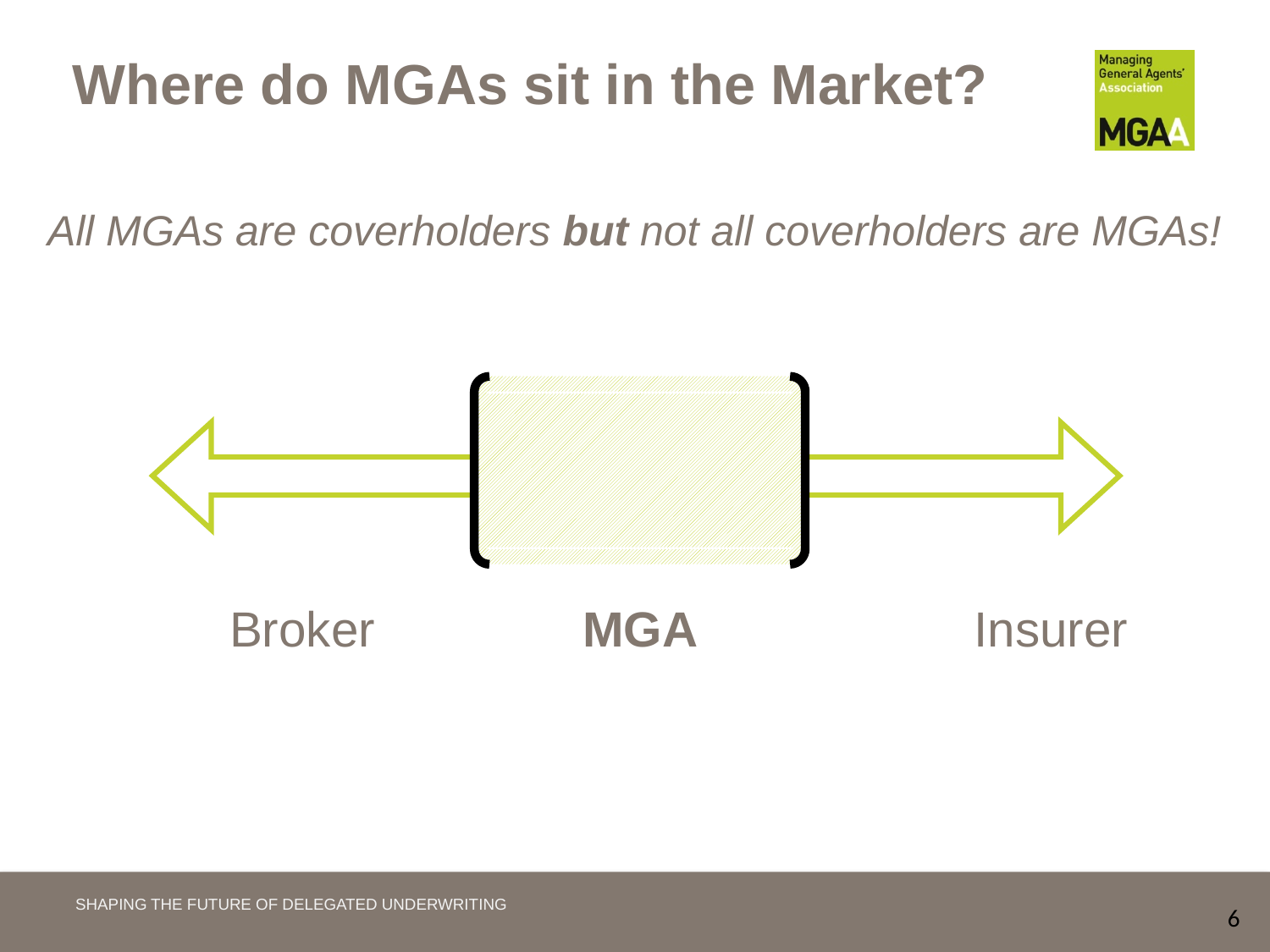

Where do MGAs sit in the Market?
All MGAs are coverholders but not all coverholders are MGAs!

Insurer
MGA
Broker

SHAPING THE FUTURE OF DELEGATED UNDERWRITING

6